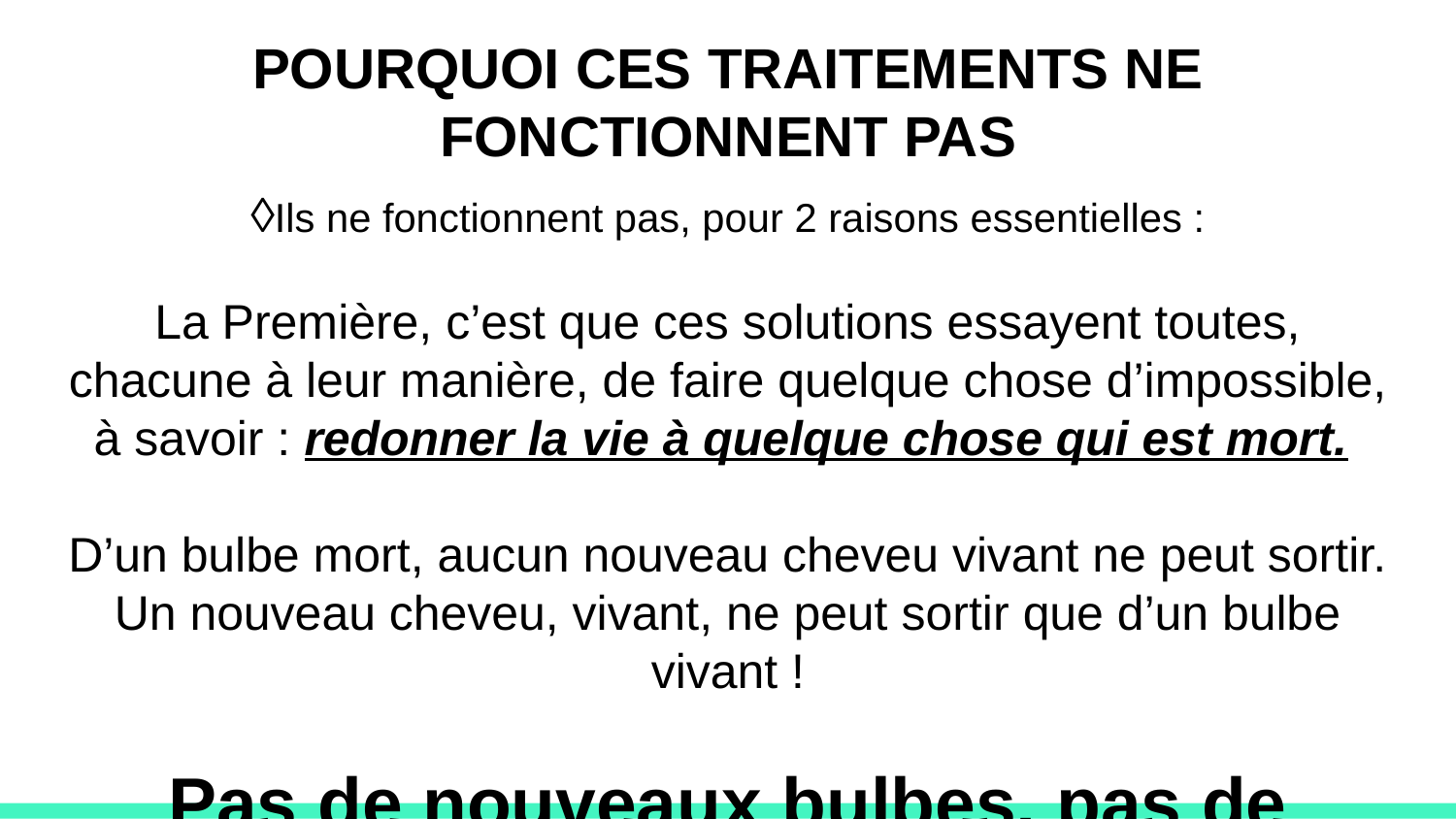

# POURQUOI CES TRAITEMENTS NE FONCTIONNENT PAS
◊Ils ne fonctionnent pas, pour 2 raisons essentielles :

La Première, c’est que ces solutions essayent toutes, chacune à leur manière, de faire quelque chose d’impossible, à savoir : redonner la vie à quelque chose qui est mort.

D’un bulbe mort, aucun nouveau cheveu vivant ne peut sortir. Un nouveau cheveu, vivant, ne peut sortir que d’un bulbe vivant !

Pas de nouveaux bulbes, pas de nouveaux cheveux !